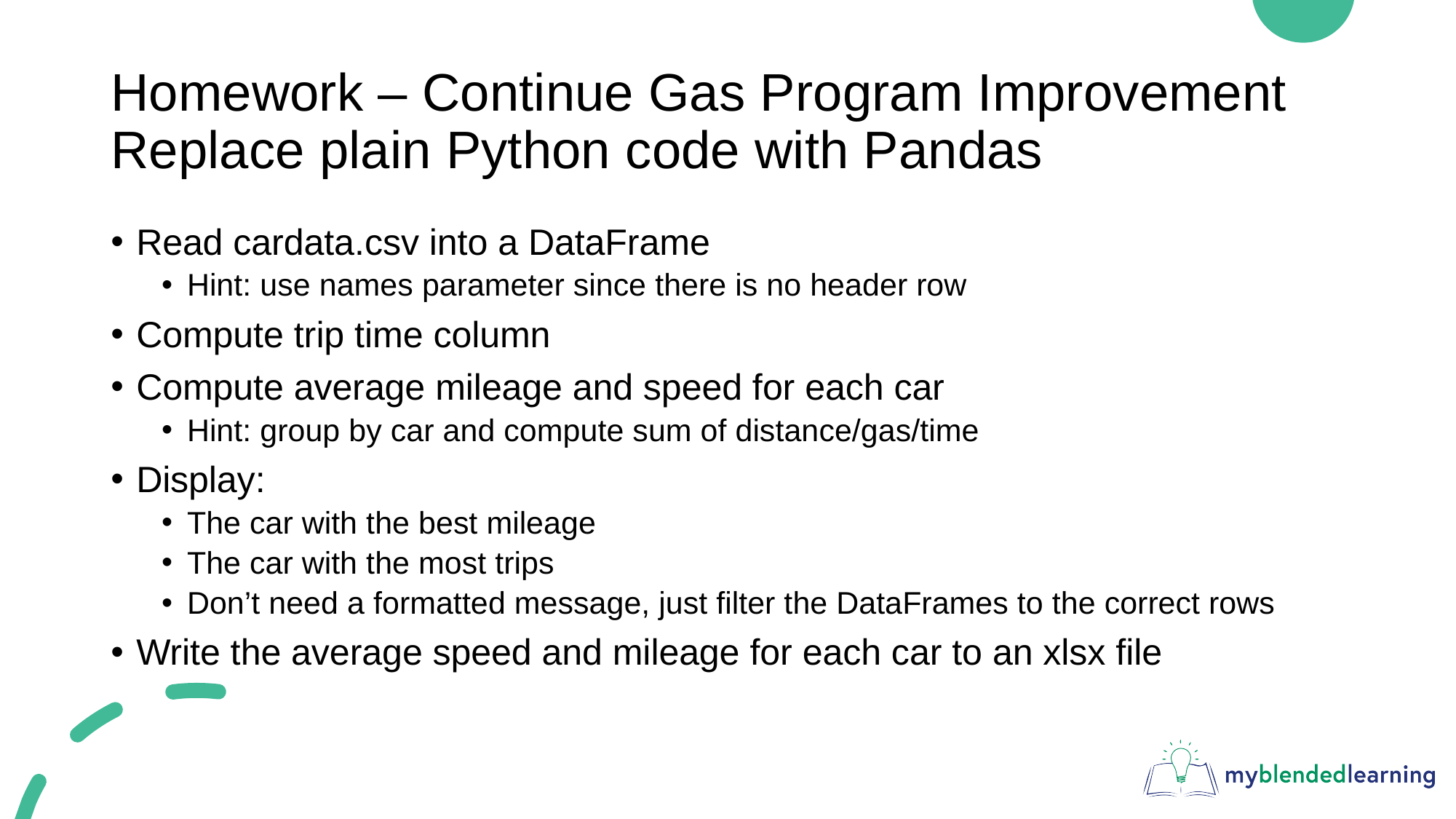

# Homework – Continue Gas Program Improvement Replace plain Python code with Pandas
Read cardata.csv into a DataFrame
Hint: use names parameter since there is no header row
Compute trip time column
Compute average mileage and speed for each car
Hint: group by car and compute sum of distance/gas/time
Display:
The car with the best mileage
The car with the most trips
Don’t need a formatted message, just filter the DataFrames to the correct rows
Write the average speed and mileage for each car to an xlsx file